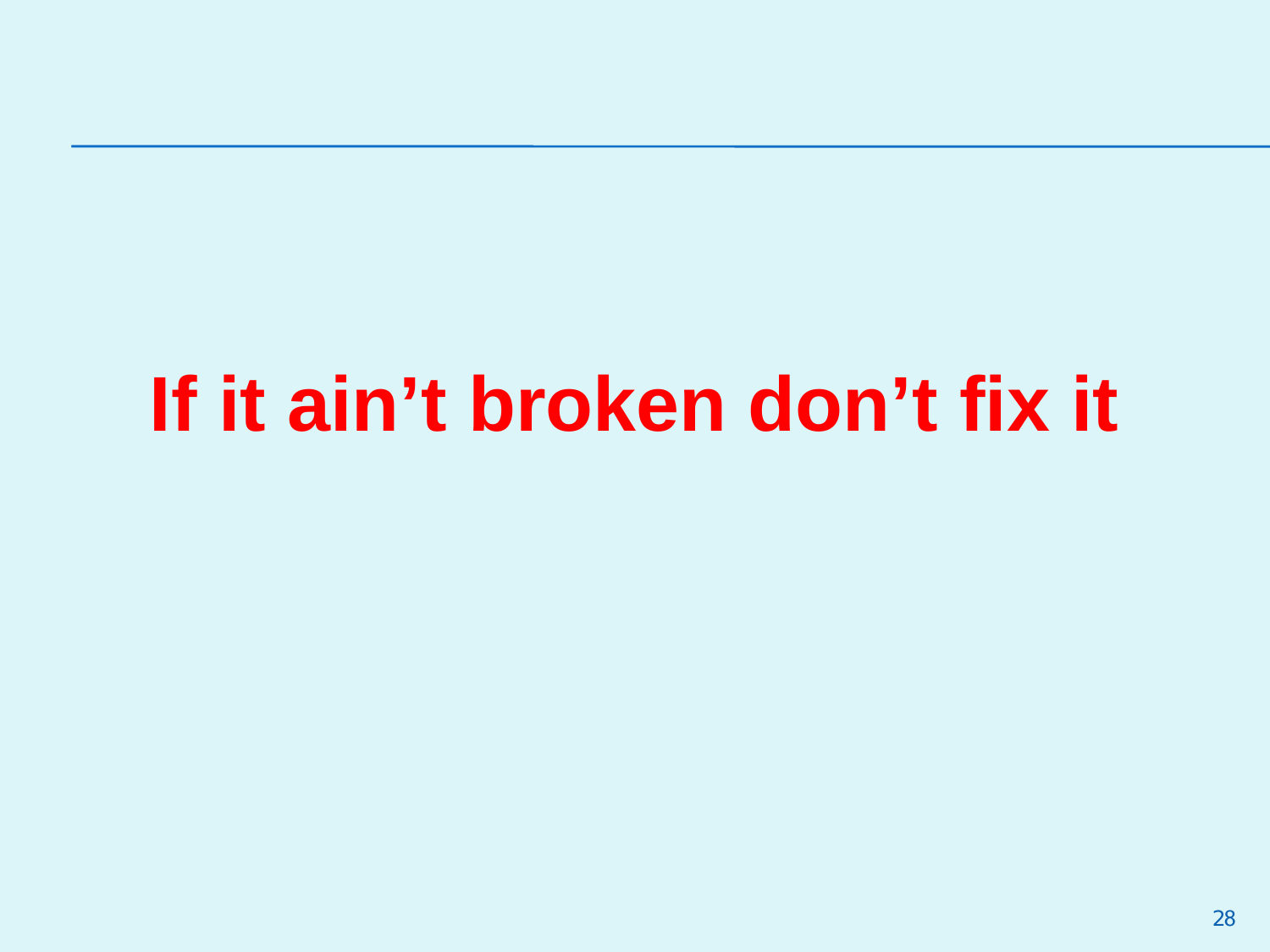

If it ain’t broken don’t fix it
28